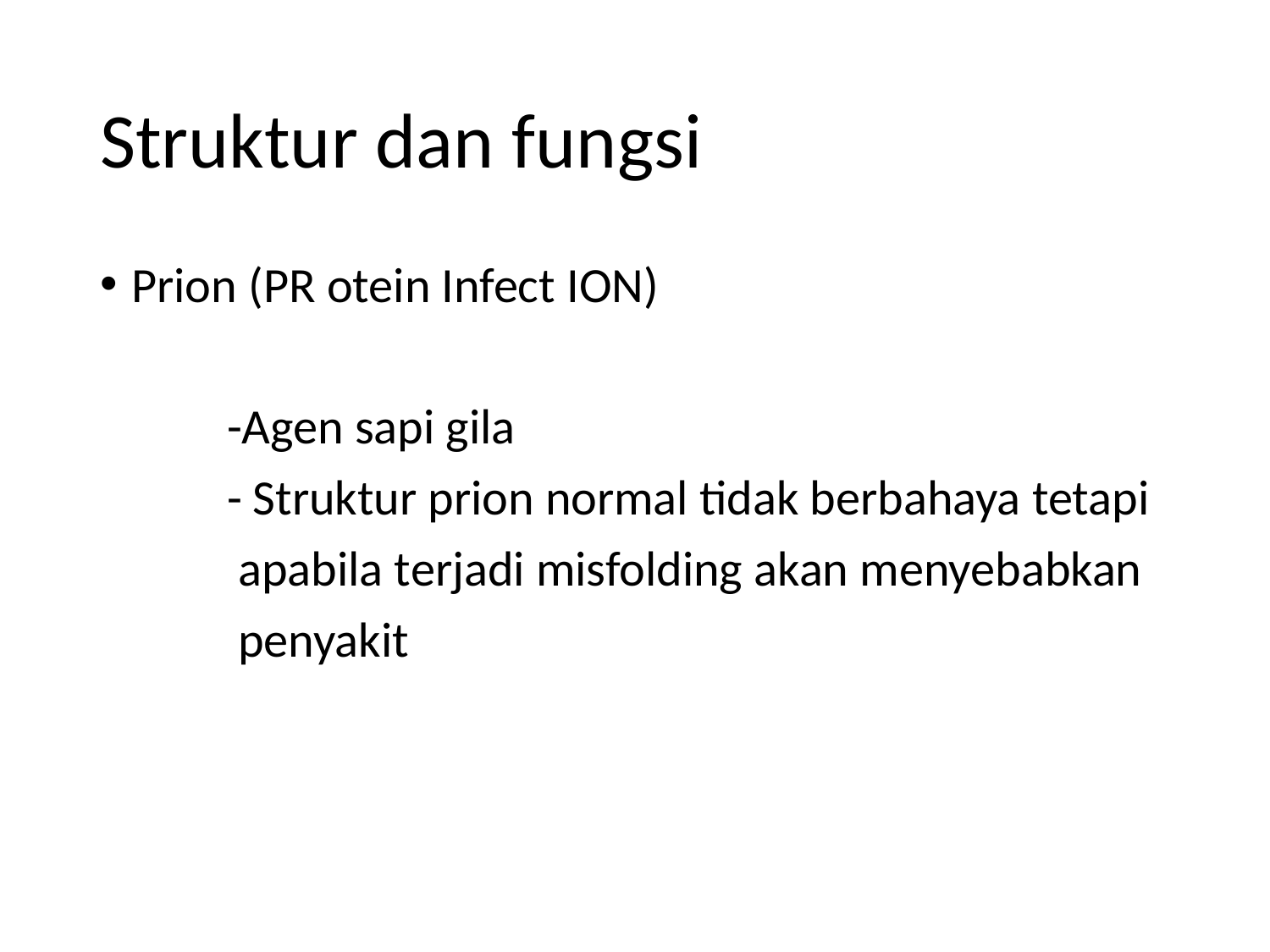

# Struktur dan fungsi
Prion (PR otein Infect ION)

	-Agen sapi gila
	- Struktur prion normal tidak berbahaya tetapi
	 apabila terjadi misfolding akan menyebabkan
	 penyakit